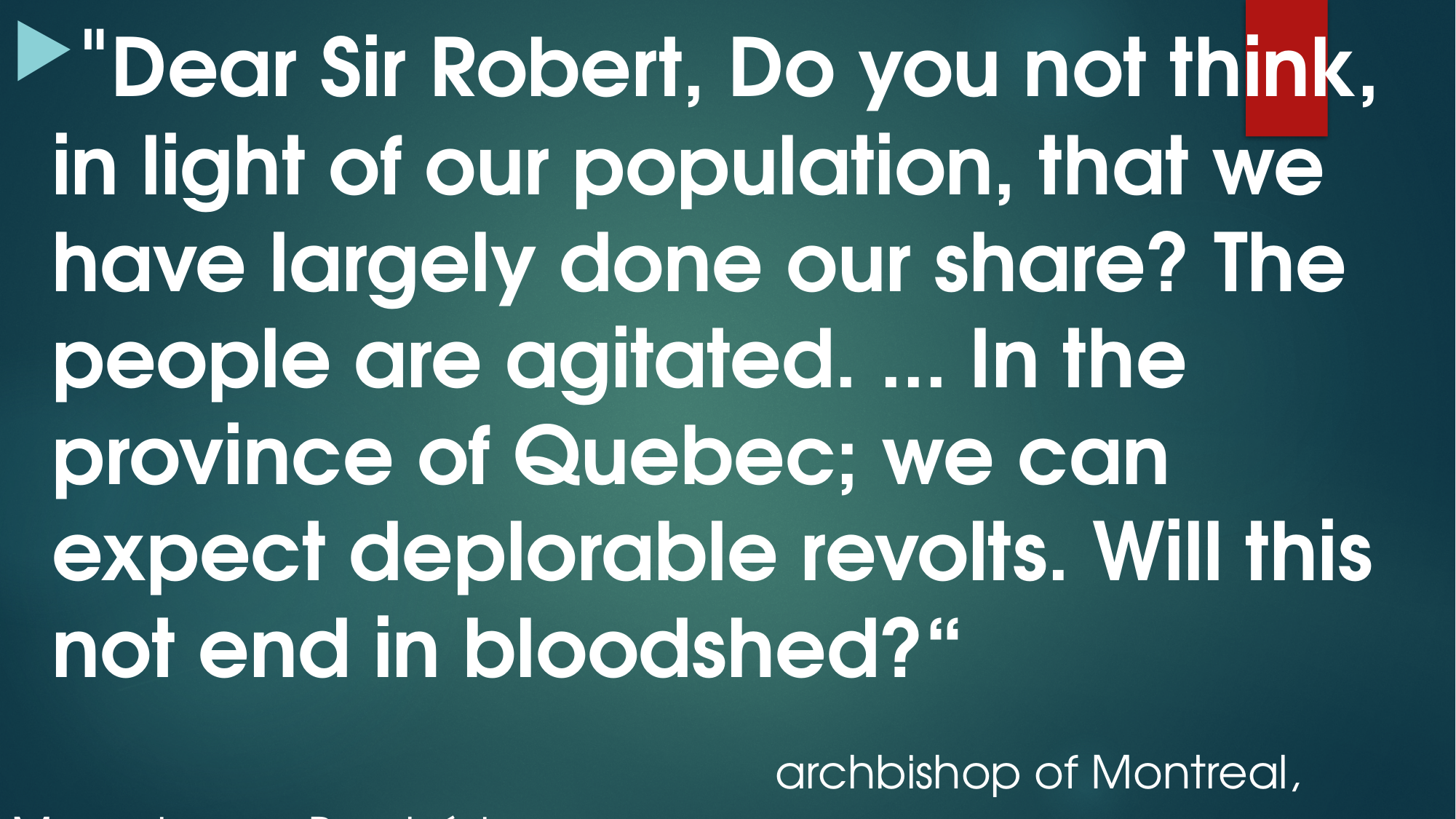

"Dear Sir Robert, Do you not think, in light of our population, that we have largely done our share? The people are agitated. ... In the province of Quebec; we can expect deplorable revolts. Will this not end in bloodshed?“
							archbishop of Montreal, Monseigneur Bruchési